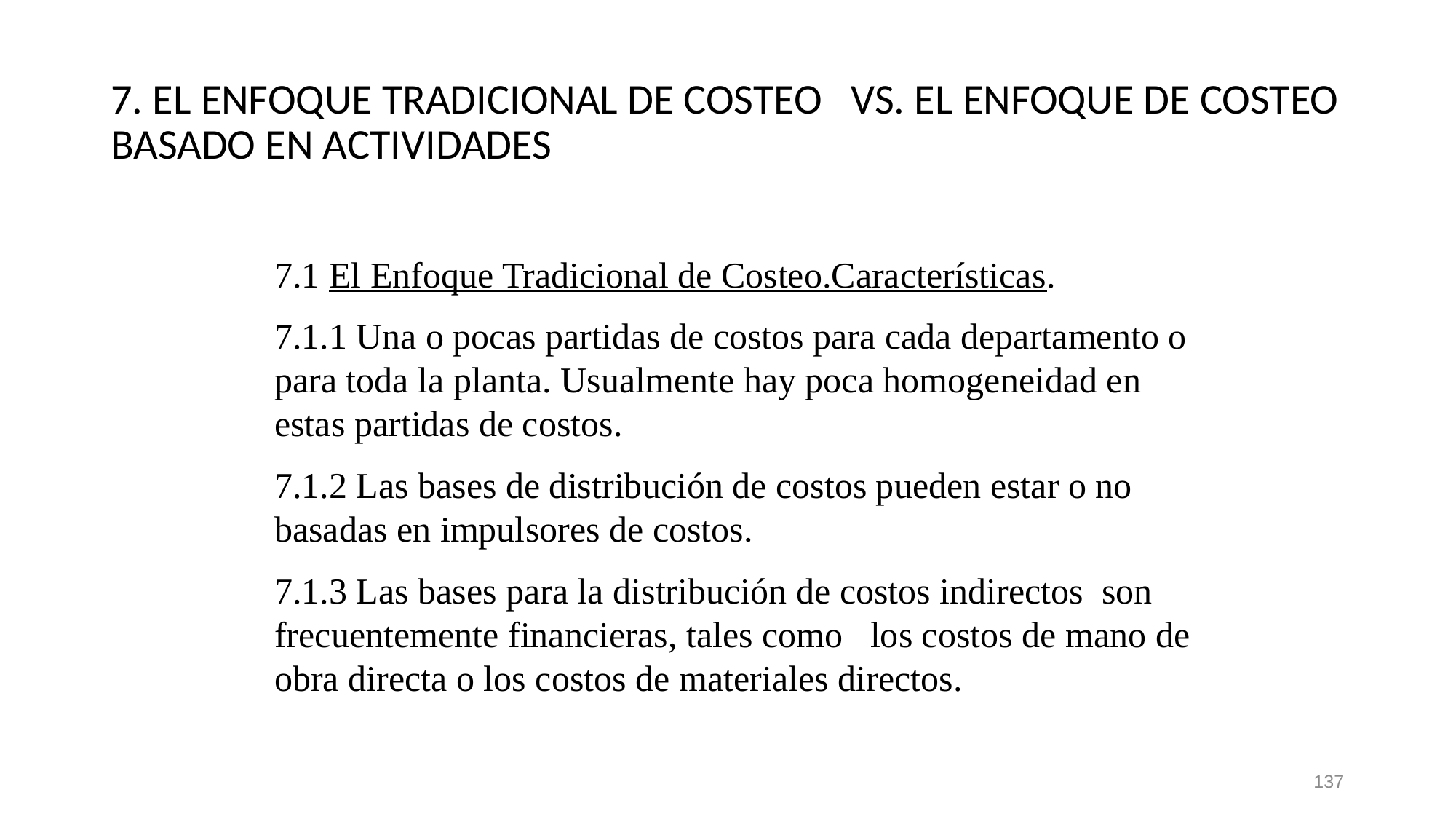

# 7. EL ENFOQUE TRADICIONAL DE COSTEO   VS. EL ENFOQUE DE COSTEO BASADO EN ACTIVIDADES
7.1 El Enfoque Tradicional de Costeo.Características.
7.1.1 Una o pocas partidas de costos para cada departamento o para toda la planta. Usualmente hay poca homogeneidad en estas partidas de costos.
7.1.2 Las bases de distribución de costos pueden estar o no  basadas en impulsores de costos.
7.1.3 Las bases para la distribución de costos indirectos  son frecuentemente financieras, tales como   los costos de mano de obra directa o los costos de materiales directos.
137